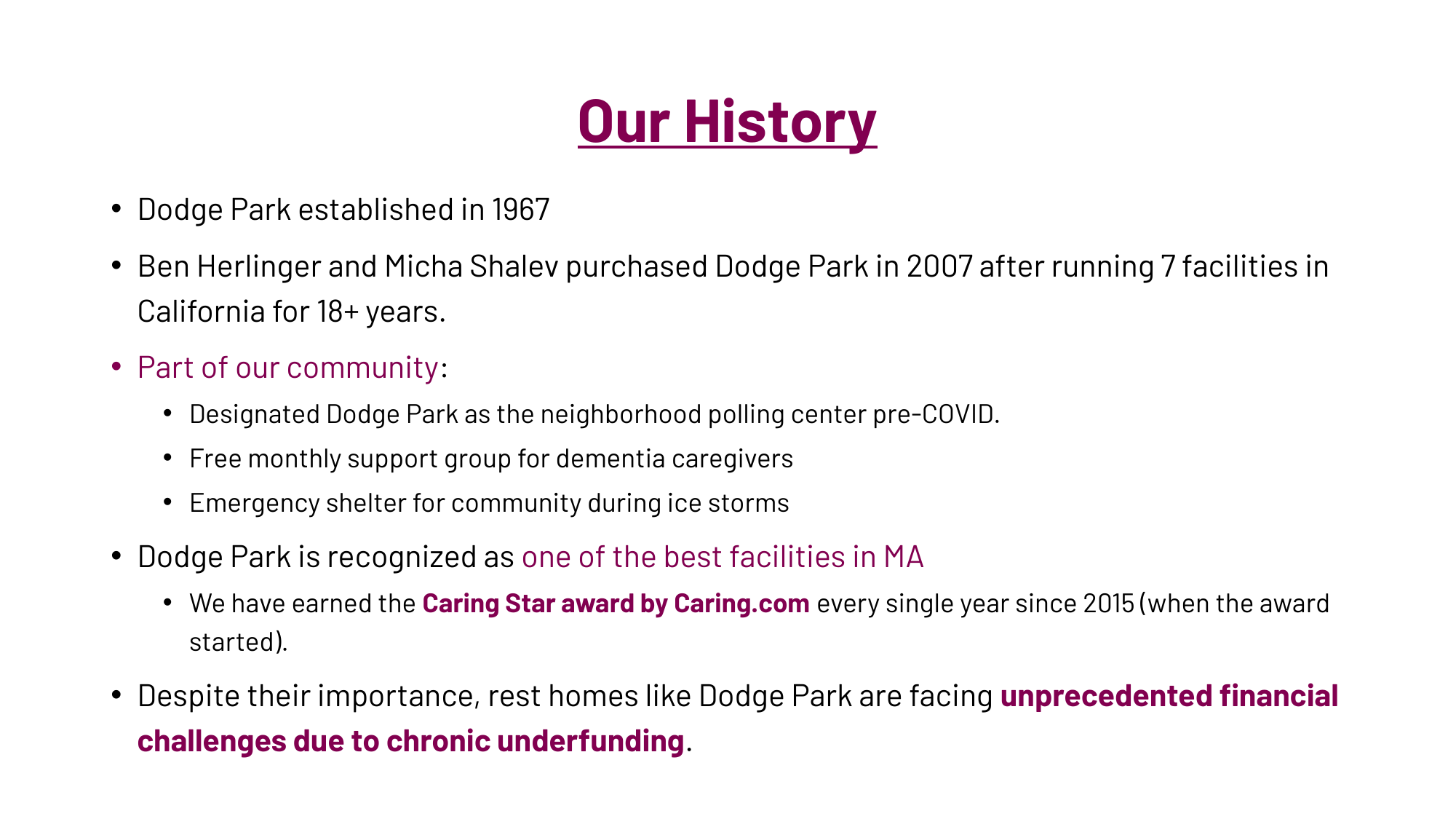

# Our History
Dodge Park established in 1967
Ben Herlinger and Micha Shalev purchased Dodge Park in 2007 after running 7 facilities in California for 18+ years.
Part of our community:
Designated Dodge Park as the neighborhood polling center pre-COVID.
Free monthly support group for dementia caregivers
Emergency shelter for community during ice storms
Dodge Park is recognized as one of the best facilities in MA
We have earned the Caring Star award by Caring.com every single year since 2015 (when the award started).
Despite their importance, rest homes like Dodge Park are facing unprecedented financial challenges due to chronic underfunding.